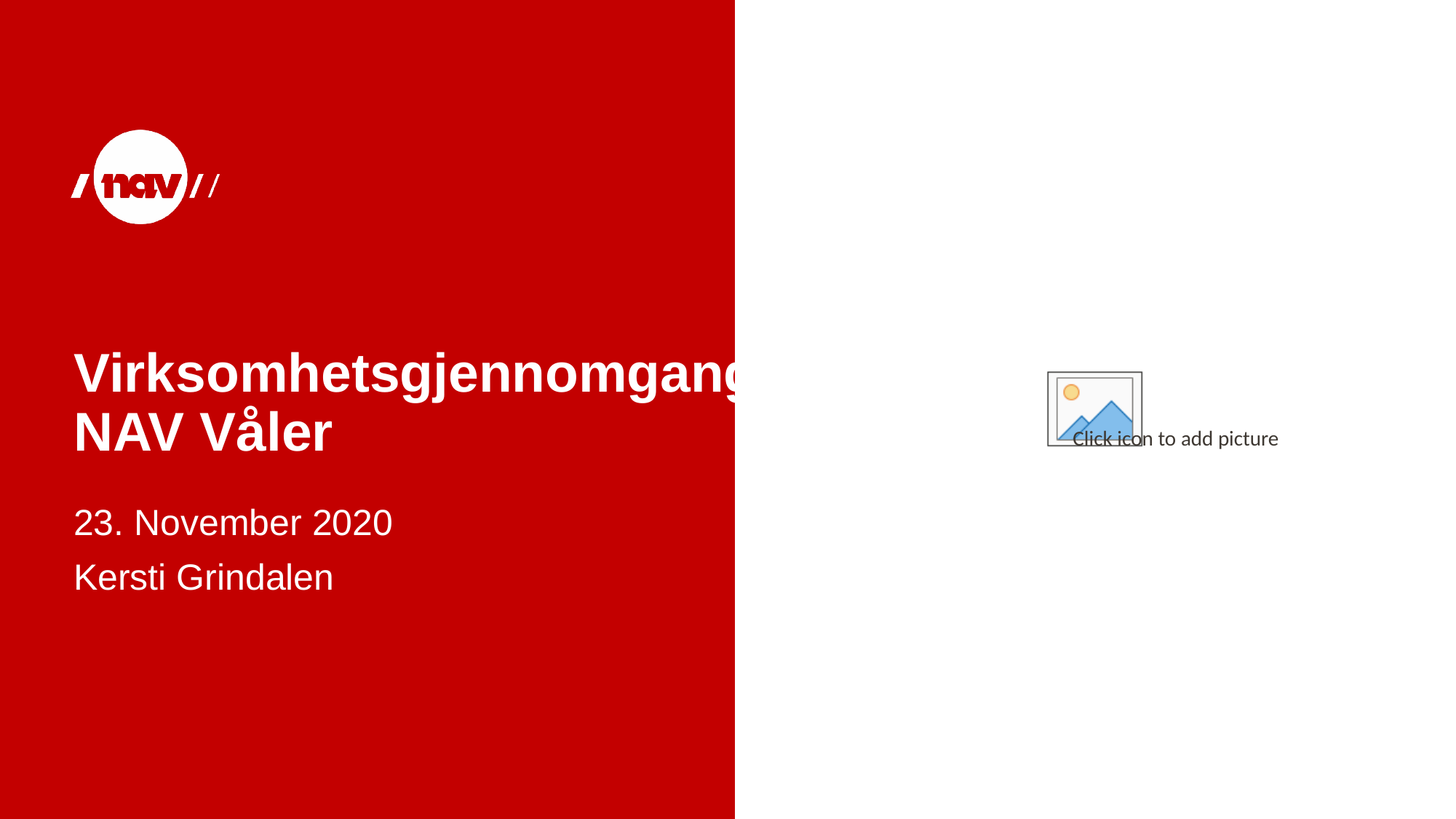

# Virksomhetsgjennomgang NAV Våler
23. November 2020
Kersti Grindalen